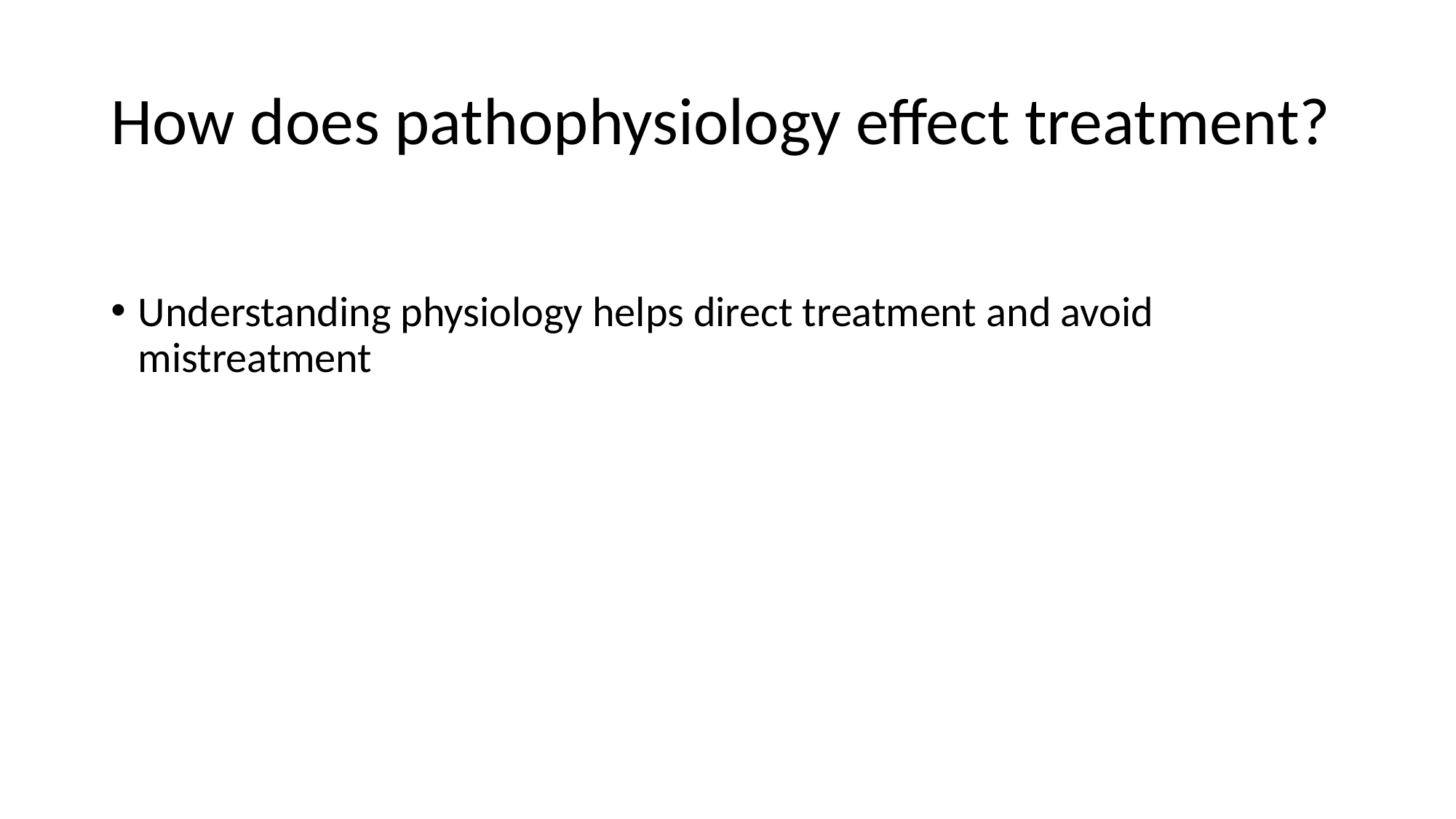

# How does pathophysiology effect treatment?

Understanding physiology helps direct treatment and avoid mistreatment